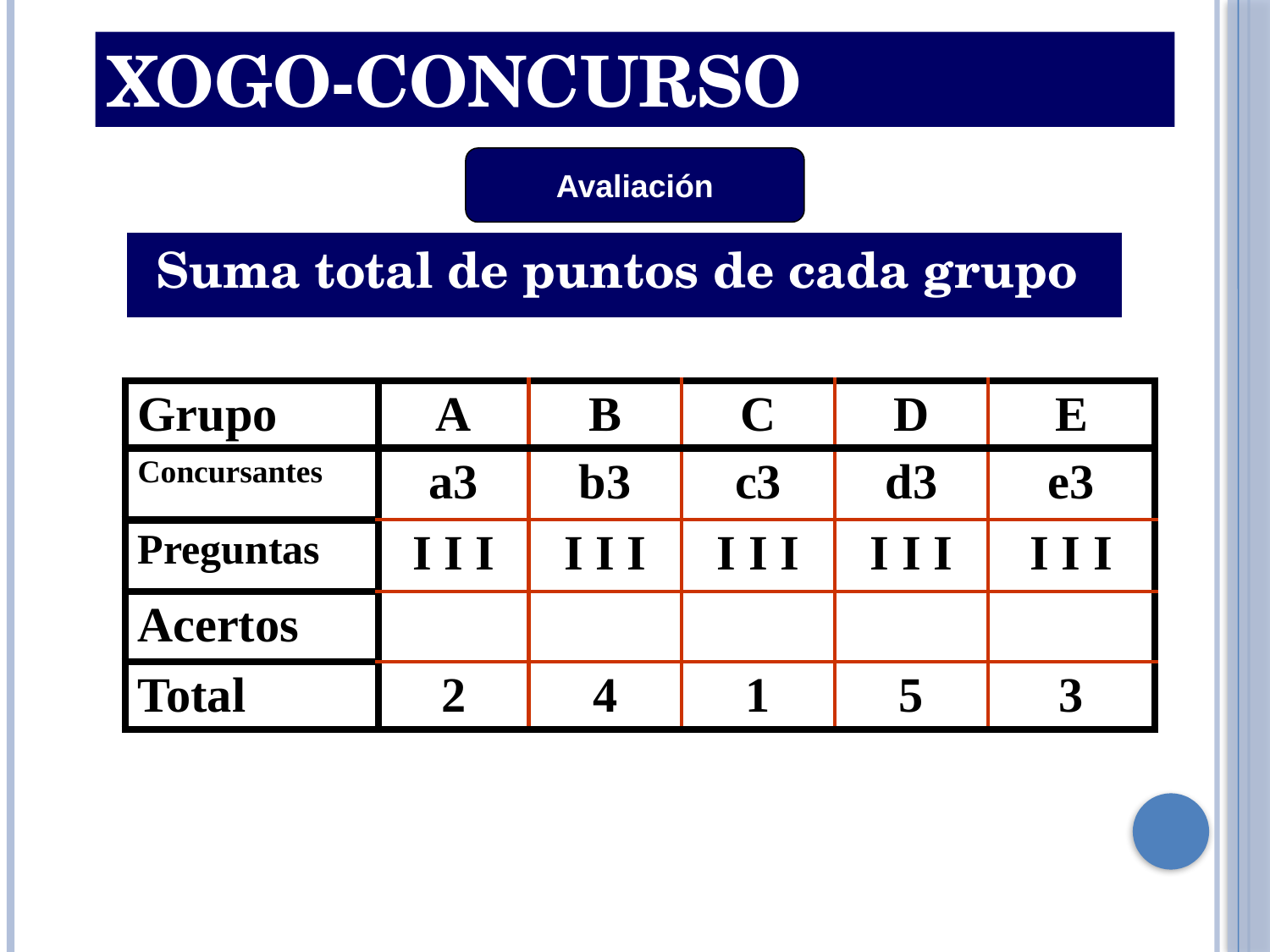

Xogo-Concurso
Avaliación
Suma total de puntos de cada grupo
| Grupo | A | B | C | D | E |
| --- | --- | --- | --- | --- | --- |
| Concursantes | a3 | b3 | c3 | d3 | e3 |
| Preguntas | I I I | I I I | I I I | I I I | I I I |
| Acertos |  |  |  |  |  |
| Total | 2 | 4 | 1 | 5 | 3 |